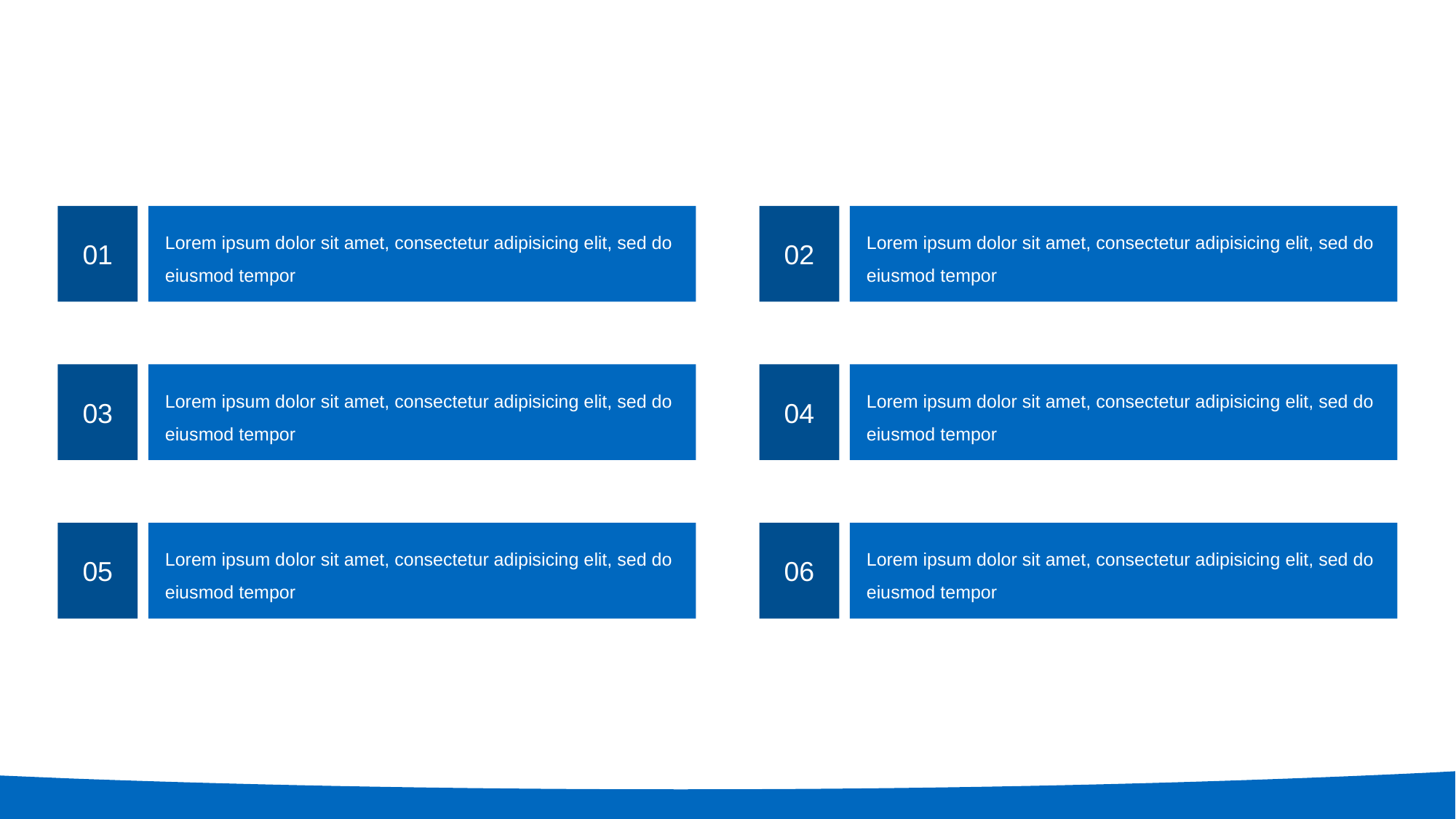

01
02

Lorem ipsum dolor sit amet, consectetur adipisicing elit, sed do eiusmod tempor
Lorem ipsum dolor sit amet, consectetur adipisicing elit, sed do eiusmod tempor
03
04

Lorem ipsum dolor sit amet, consectetur adipisicing elit, sed do eiusmod tempor
Lorem ipsum dolor sit amet, consectetur adipisicing elit, sed do eiusmod tempor
05
06

Lorem ipsum dolor sit amet, consectetur adipisicing elit, sed do eiusmod tempor
Lorem ipsum dolor sit amet, consectetur adipisicing elit, sed do eiusmod tempor